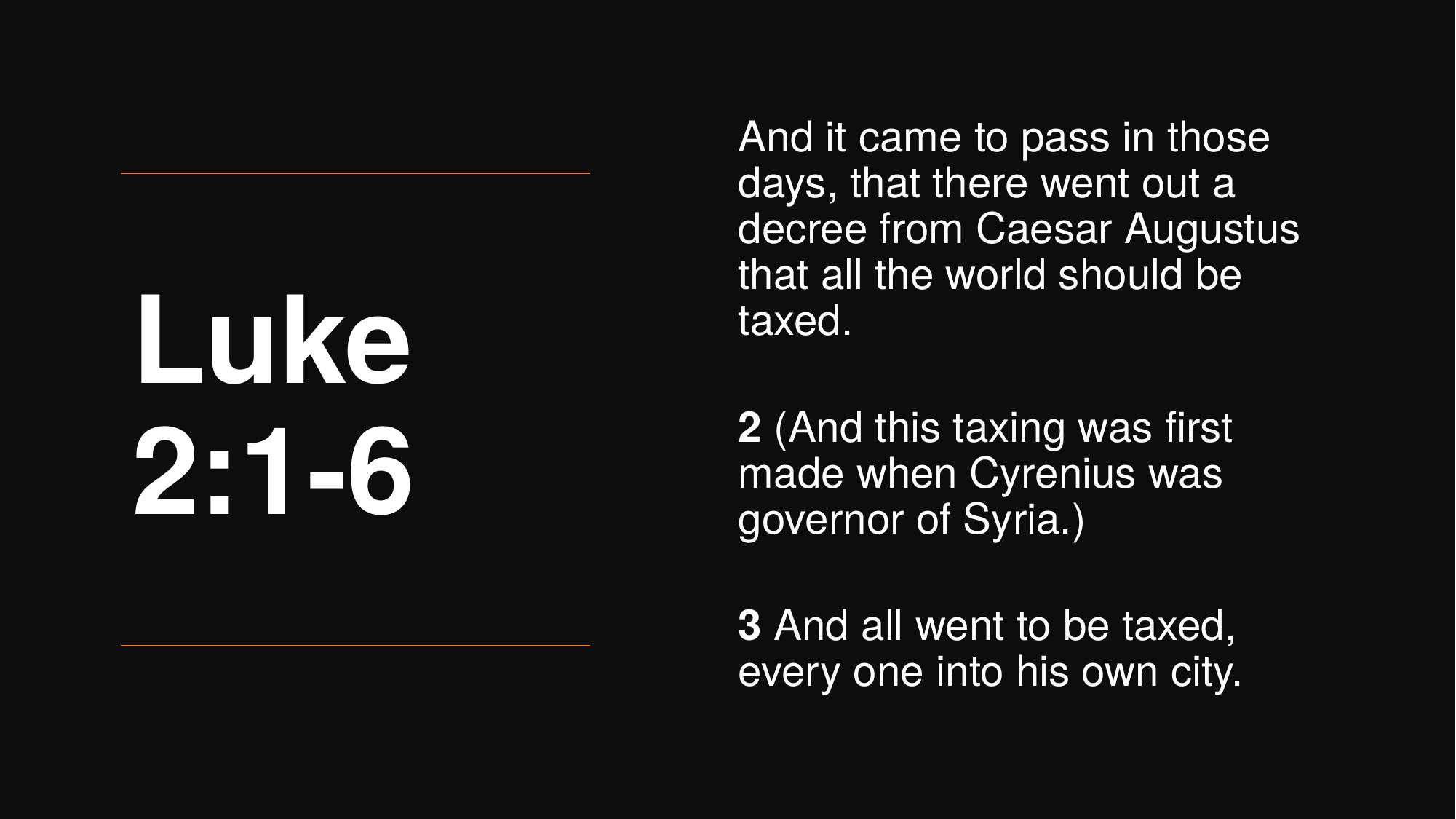

And it came to pass in those days, that there went out a decree from Caesar Augustus that all the world should be taxed.
2 (And this taxing was first made when Cyrenius was governor of Syria.)
3 And all went to be taxed, every one into his own city.
# Luke 2:1-6